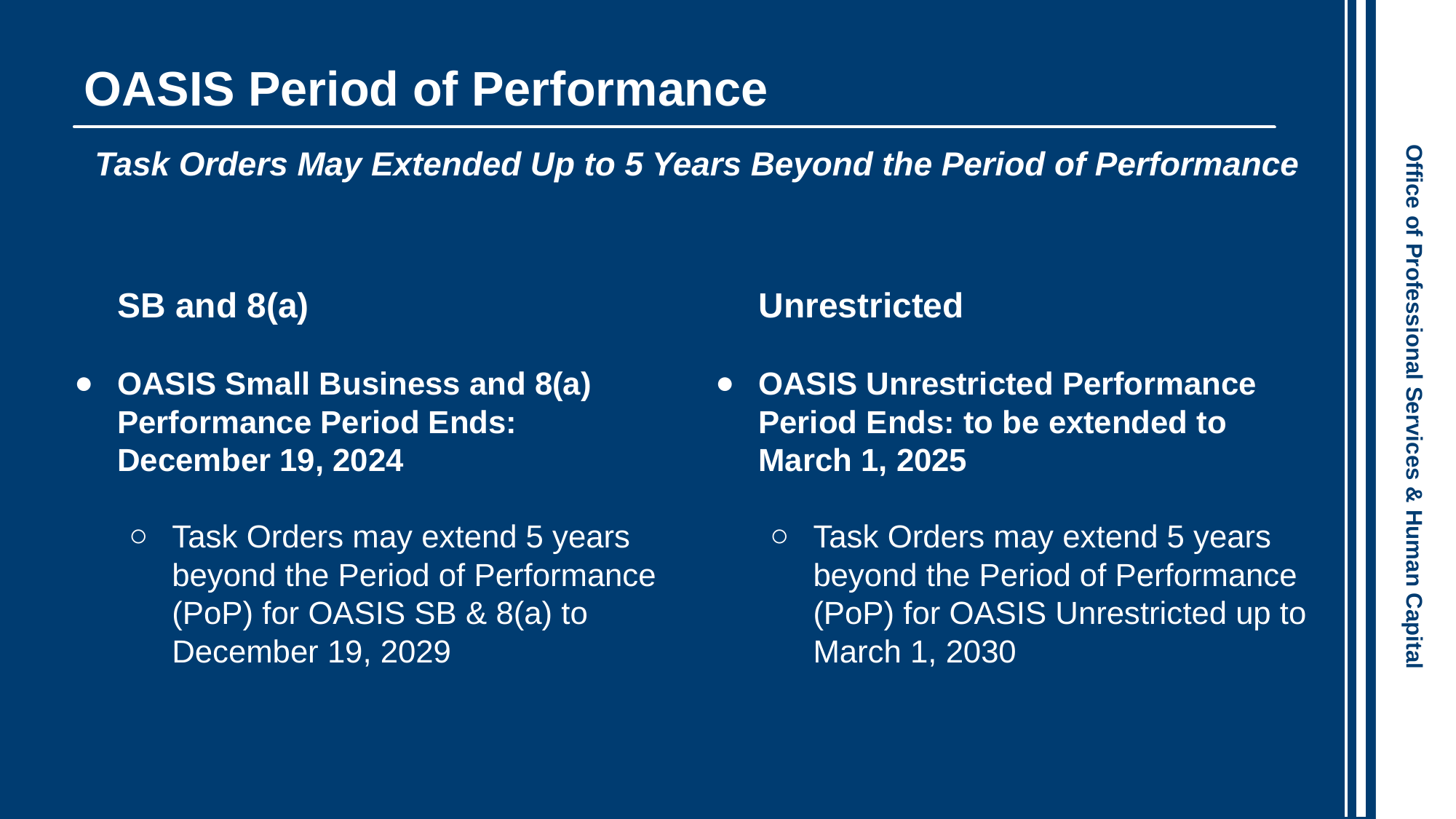

# OASIS Period of Performance
Task Orders May Extended Up to 5 Years Beyond the Period of Performance
SB and 8(a)

OASIS Small Business and 8(a) Performance Period Ends: December 19, 2024

Task Orders may extend 5 years beyond the Period of Performance (PoP) for OASIS SB & 8(a) to
December 19, 2029

Unrestricted

OASIS Unrestricted Performance Period Ends: to be extended to March 1, 2025

Task Orders may extend 5 years beyond the Period of Performance (PoP) for OASIS Unrestricted up to March 1, 2030